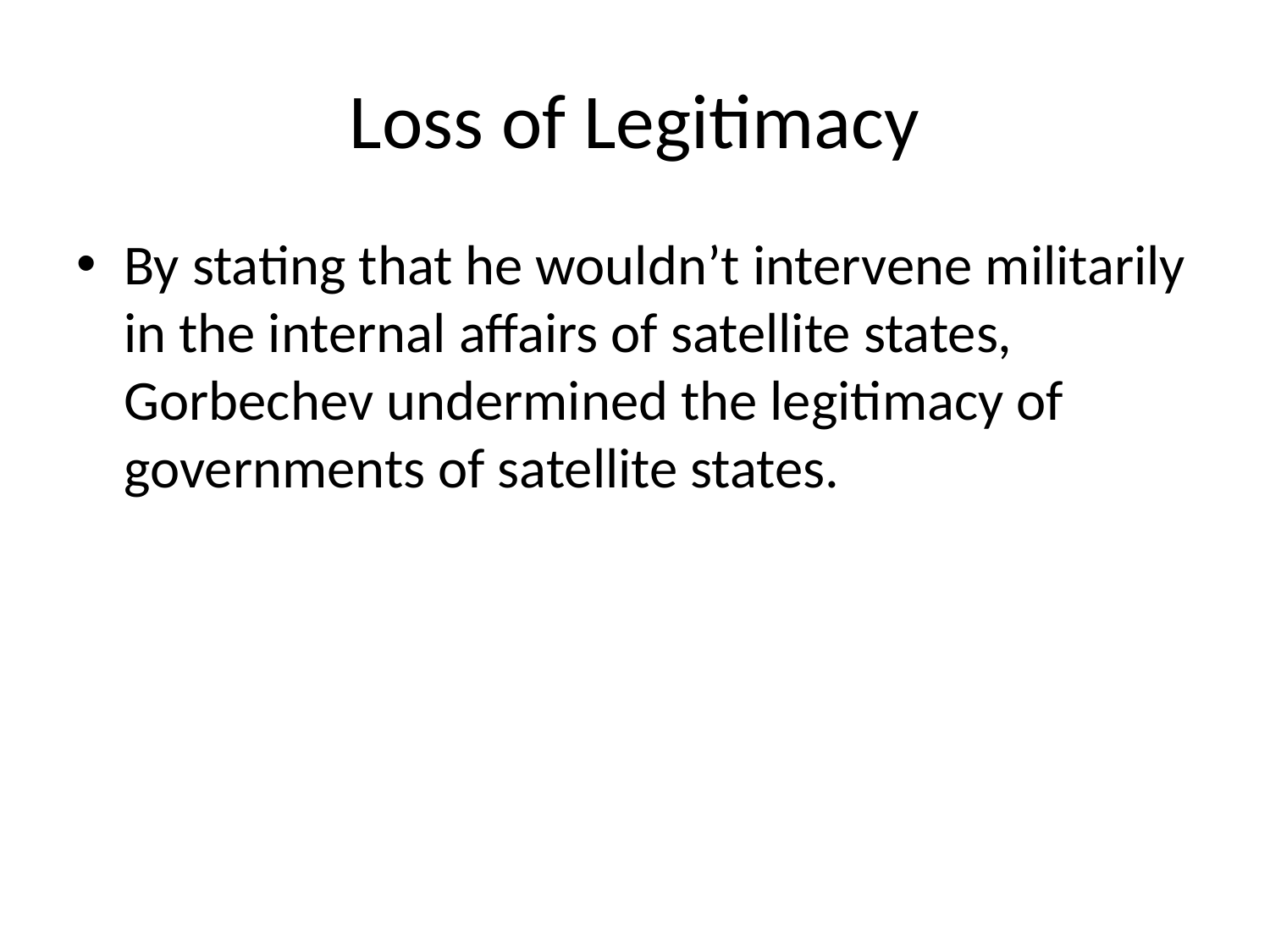

# Loss of Legitimacy
By stating that he wouldn’t intervene militarily in the internal affairs of satellite states, Gorbechev undermined the legitimacy of governments of satellite states.